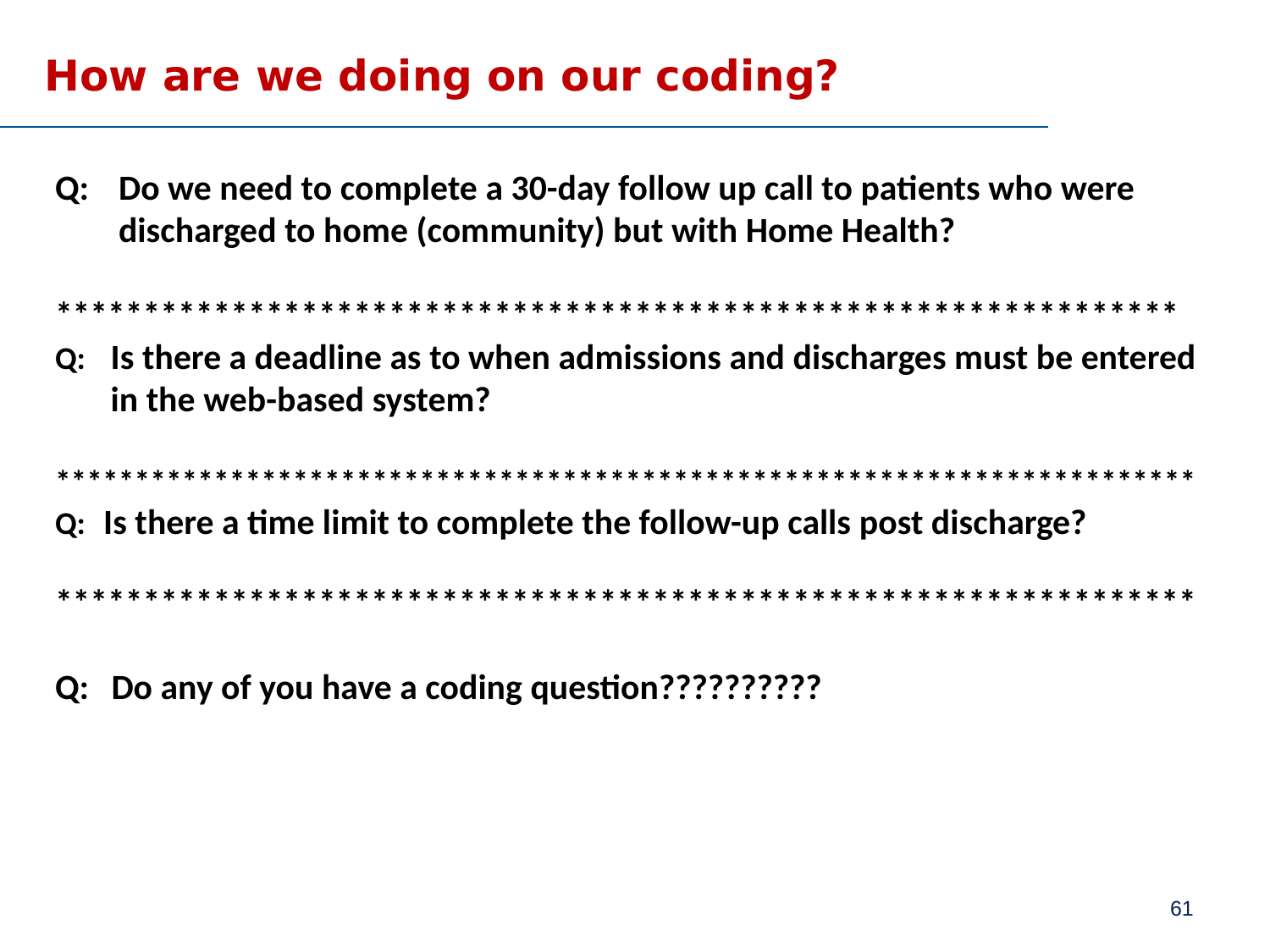

# How are we doing on our coding?
Q:	Do we need to complete a 30-day follow up call to patients who were discharged to home (community) but with Home Health?

****************************************************************
Q:	Is there a deadline as to when admissions and discharges must be entered in the web-based system?

************************************************************************
Q:	Is there a time limit to complete the follow-up calls post discharge?

*****************************************************************

Q:	 Do any of you have a coding question??????????

61